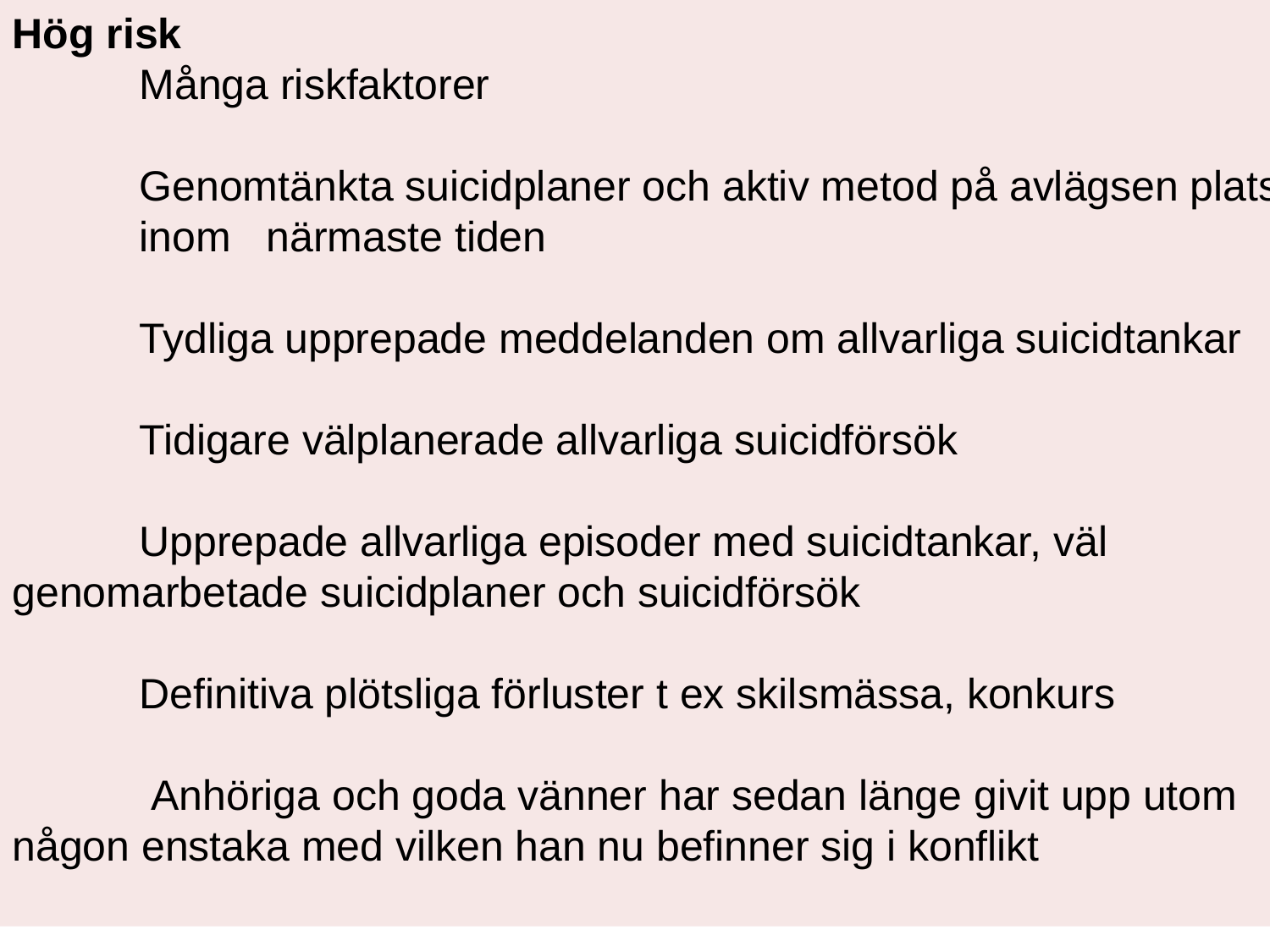

Hög risk
  	Många riskfaktorer

 	Genomtänkta suicidplaner och aktiv metod på avlägsen plats 	inom 	närmaste tiden

	Tydliga upprepade meddelanden om allvarliga suicidtankar

	Tidigare välplanerade allvarliga suicidförsök

	Upprepade allvarliga episoder med suicidtankar, väl 	genomarbetade suicidplaner och suicidförsök

	Definitiva plötsliga förluster t ex skilsmässa, konkurs

	 Anhöriga och goda vänner har sedan länge givit upp utom 	någon enstaka med vilken han nu befinner sig i konflikt